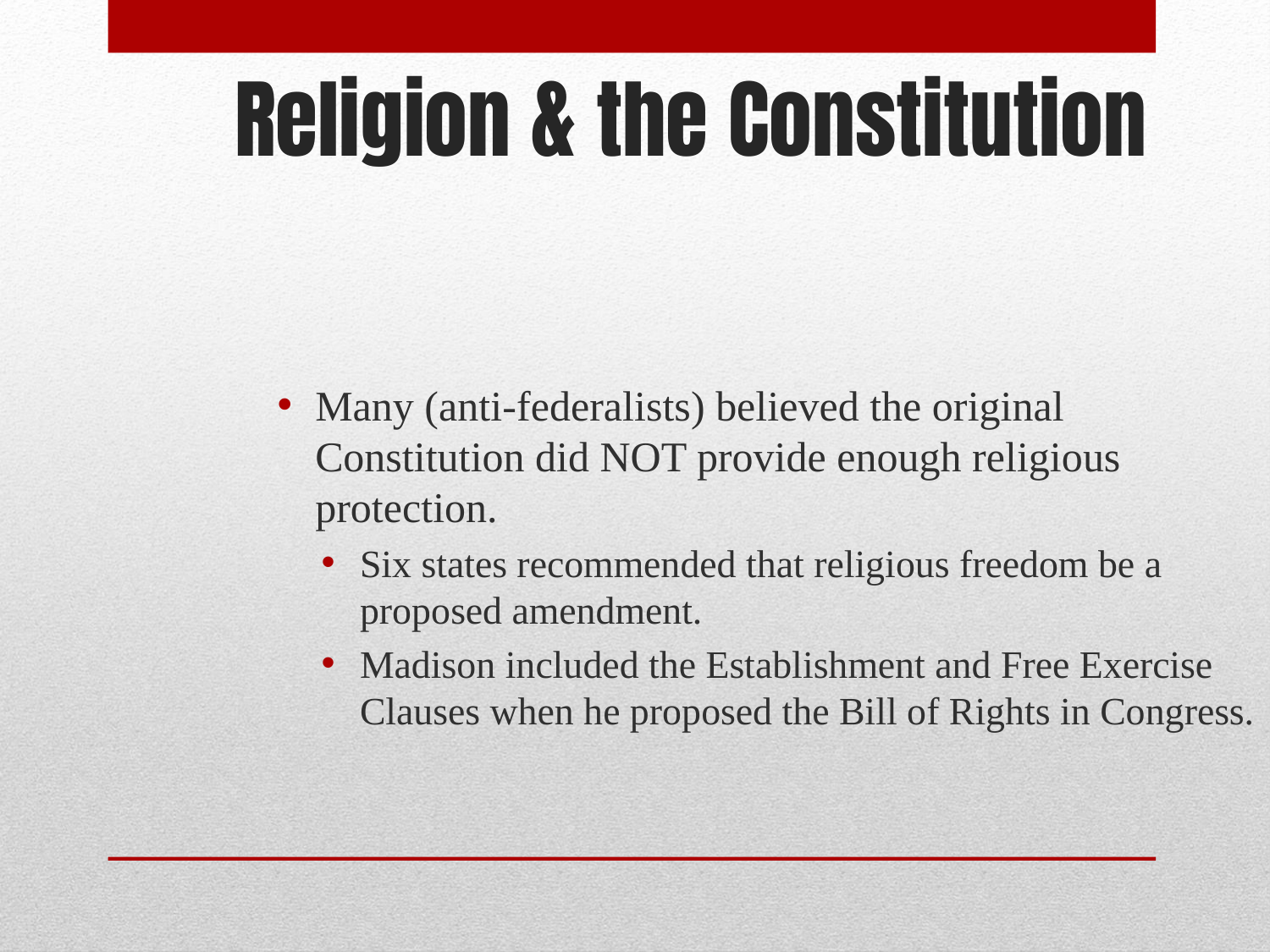

Religion & the Constitution
Many (anti-federalists) believed the original Constitution did NOT provide enough religious protection.
Six states recommended that religious freedom be a proposed amendment.
Madison included the Establishment and Free Exercise Clauses when he proposed the Bill of Rights in Congress.